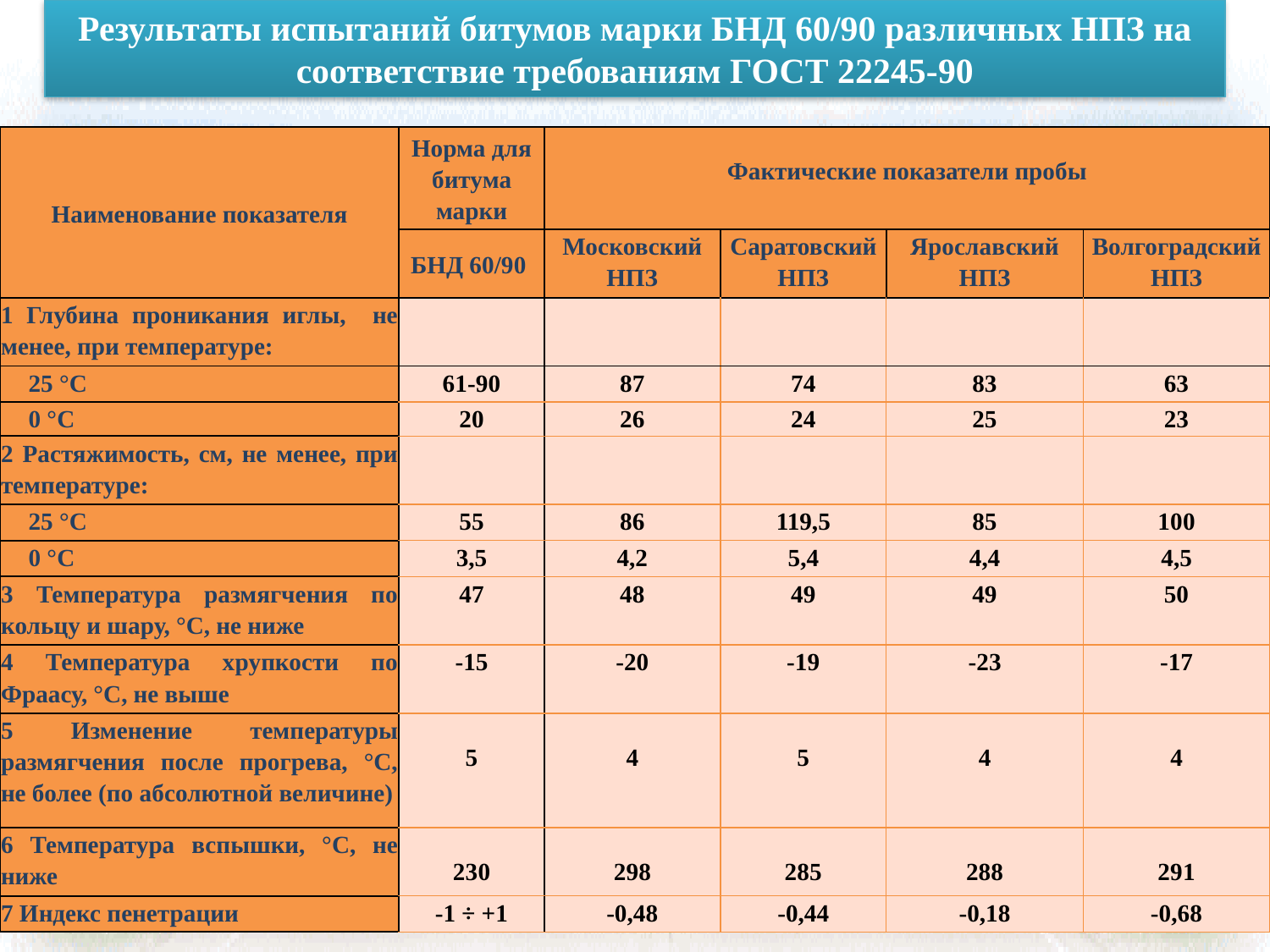

Результаты испытаний битумов марки БНД 60/90 различных НПЗ на соответствие требованиям ГОСТ 22245-90
| Наименование показателя | Норма для битума марки | Фактические показатели пробы |  |  |  |
| --- | --- | --- | --- | --- | --- |
|  | БНД 60/90 | Московский НПЗ | Саратовский НПЗ | Ярославский НПЗ | Волгоградский НПЗ |
| 1 Глубина проникания иглы, не менее, при температуре: |  |  |  |  |  |
| 25 °С | 61-90 | 87 | 74 | 83 | 63 |
| 0 °С | 20 | 26 | 24 | 25 | 23 |
| 2 Растяжимость, см, не менее, при температуре: |  |  |  |  |  |
| 25 °С | 55 | 86 | 119,5 | 85 | 100 |
| 0 °С | 3,5 | 4,2 | 5,4 | 4,4 | 4,5 |
| 3 Температура размягчения по кольцу и шару, °С, не ниже | 47 | 48 | 49 | 49 | 50 |
| 4 Температура хрупкости по Фраасу, °С, не выше | -15 | -20 | -19 | -23 | -17 |
| 5 Изменение температуры размягчения после прогрева, °С, не более (по абсолютной величине) | 5 | 4 | 5 | 4 | 4 |
| 6 Температура вспышки, °С, не ниже | 230 | 298 | 285 | 288 | 291 |
| 7 Индекс пенетрации | -1 ÷ +1 | -0,48 | -0,44 | -0,18 | -0,68 |